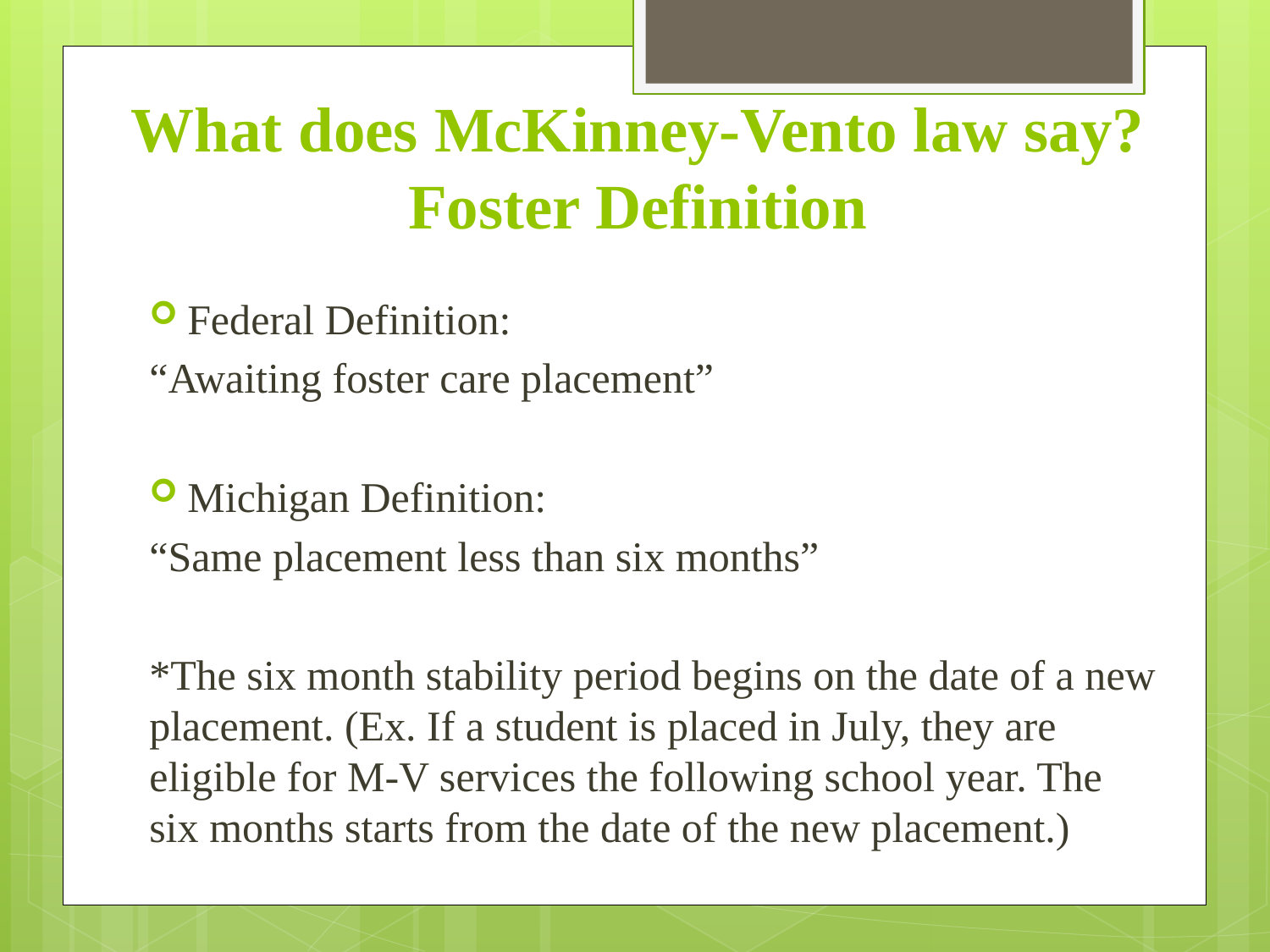

# What does McKinney-Vento law say? Foster Definition
Federal Definition:
“Awaiting foster care placement”

Michigan Definition:
“Same placement less than six months”

*The six month stability period begins on the date of a new placement. (Ex. If a student is placed in July, they are eligible for M-V services the following school year. The six months starts from the date of the new placement.)